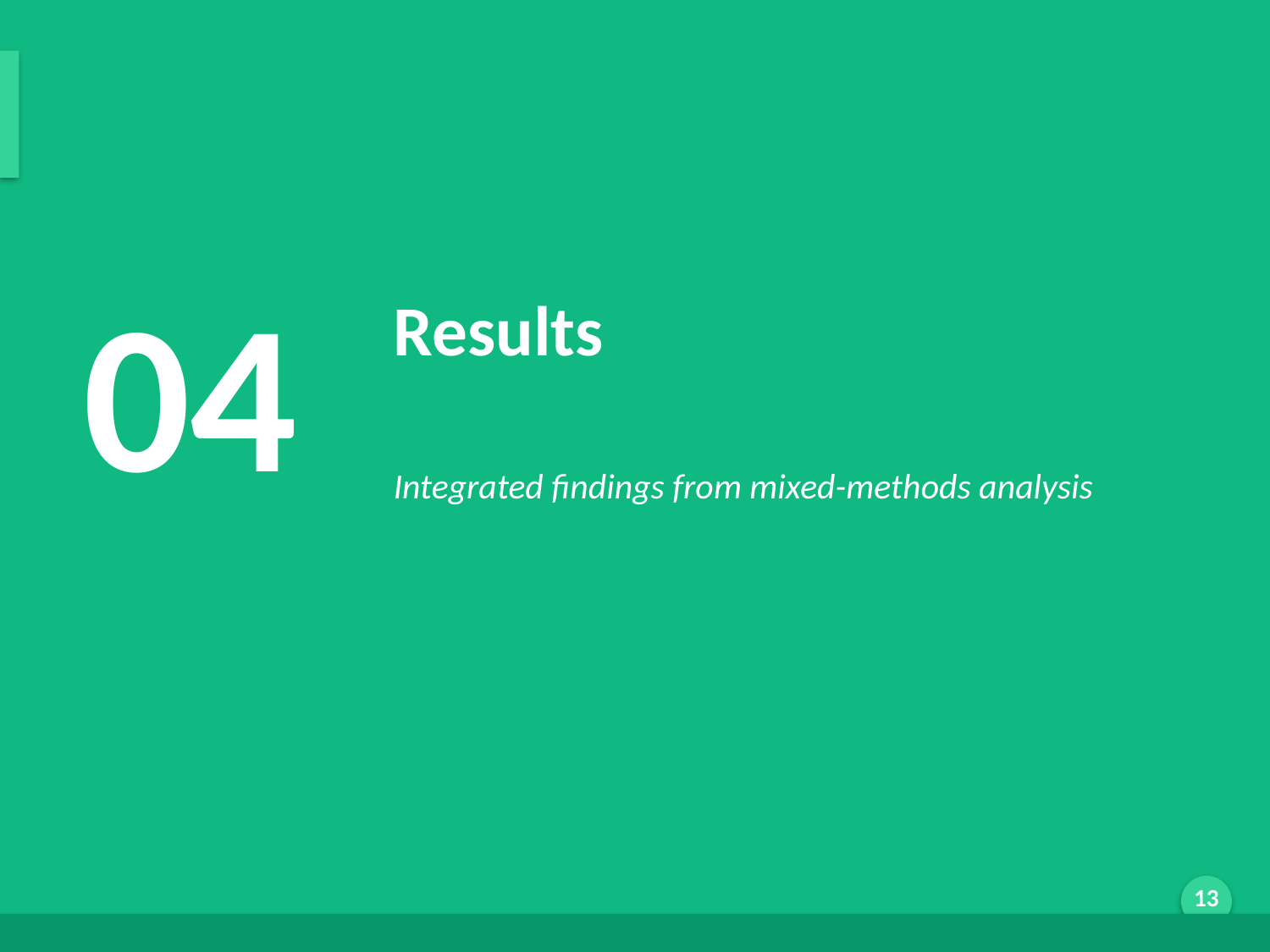

Results Overview
04
Results
Integrated findings from mixed-methods analysis
Generated by AI Scholar Frontier

13